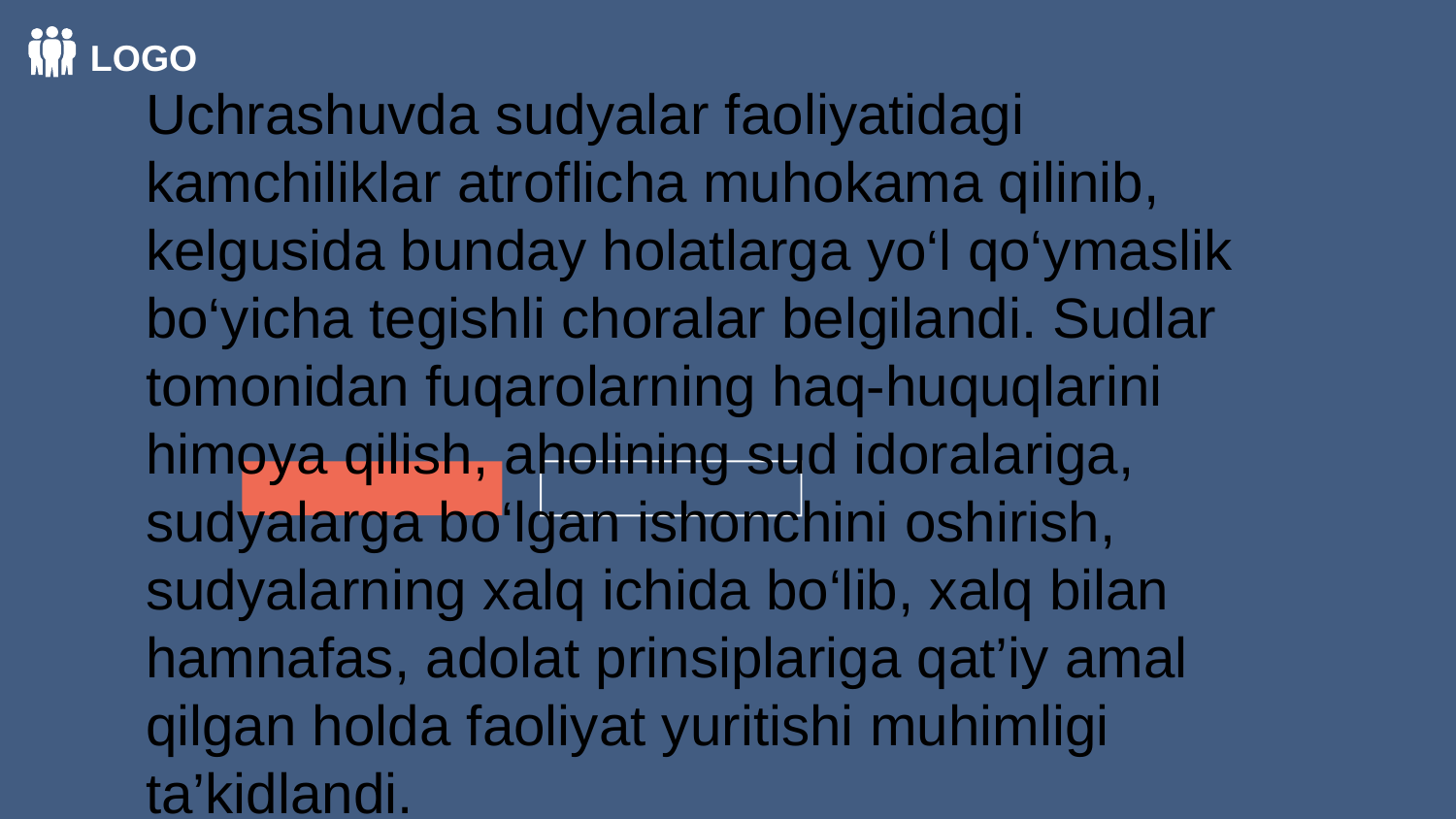

LOGO
Uchrashuvda sudyalar faoliyatidagi kamchiliklar atroflicha muhokama qilinib, kelgusida bunday holatlarga yo‘l qo‘ymaslik bo‘yicha tegishli choralar belgilandi. Sudlar tomonidan fuqarolarning haq-huquqlarini himoya qilish, aholining sud idoralariga, sudyalarga bo‘lgan ishonchini oshirish, sudyalarning xalq ichida bo‘lib, xalq bilan hamnafas, adolat prinsiplariga qat’iy amal qilgan holda faoliyat yuritishi muhimligi ta’kidlandi.